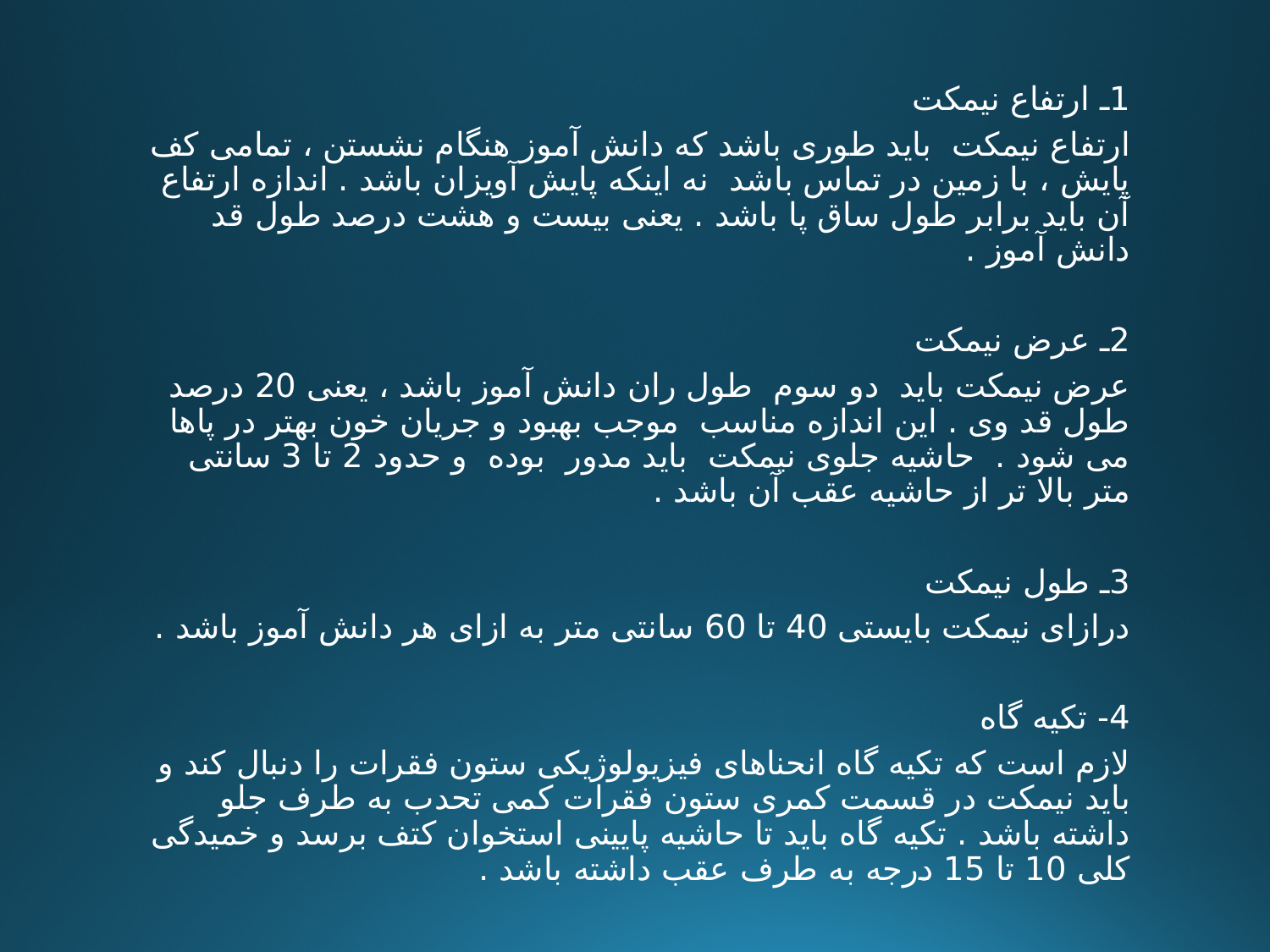

1ـ ارتفاع نیمكت
ارتفاع نیمكت  باید طوری باشد كه دانش آموز هنگام نشستن ، تمامی كف پایش ، با زمین در تماس باشد  نه اینكه پایش آویزان باشد . اندازه ارتفاع آن باید برابر طول ساق پا باشد . یعنی بیست و هشت درصد طول قد دانش آموز .

2ـ عرض نیمكت
عرض نیمكت باید  دو سوم  طول ران دانش آموز باشد ، یعنی 20 درصد طول قد وی . این اندازه مناسب  موجب بهبود و جریان خون بهتر در پاها می شود .  حاشیه جلوی نیمكت  باید مدور  بوده  و حدود 2 تا 3 سانتی متر بالا تر از حاشیه عقب آن باشد .

3ـ طول نیمكت
درازای نیمكت بایستی 40 تا 60 سانتی متر به ازای هر دانش آموز باشد .

4- تكیه گاه
لازم است كه تكیه گاه انحناهای فیزیولوژیكی ستون فقرات را دنبال كند و باید نیمكت در قسمت كمری ستون فقرات كمی تحدب به طرف جلو داشته باشد . تكیه گاه باید تا حاشیه پایینی استخوان كتف برسد و خمیدگی كلی 10 تا 15 درجه به طرف عقب داشته باشد .